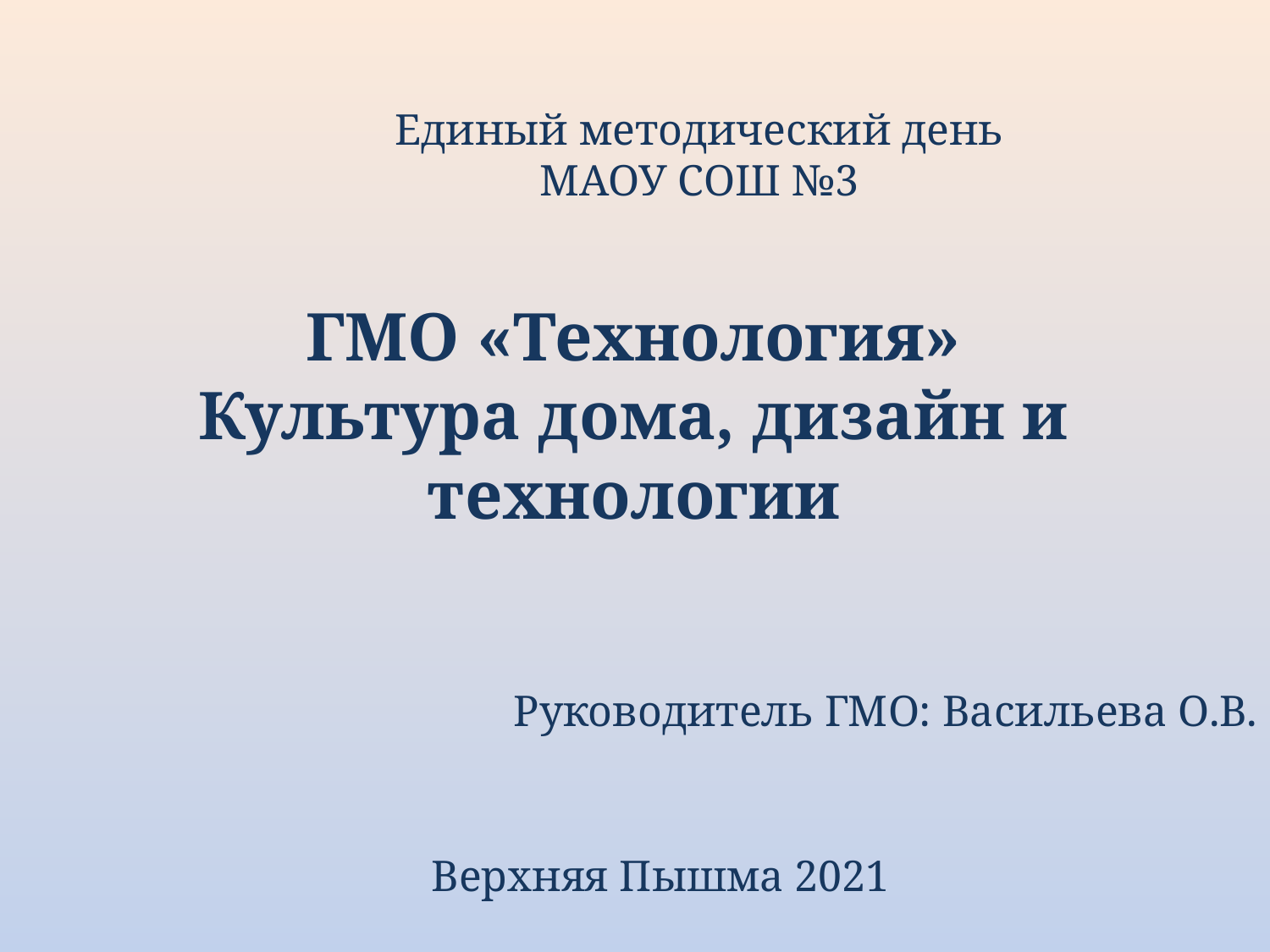

Единый методический день
МАОУ СОШ №3
# ГМО «Технология» Культура дома, дизайн и технологии
Руководитель ГМО: Васильева О.В.
Верхняя Пышма 2021